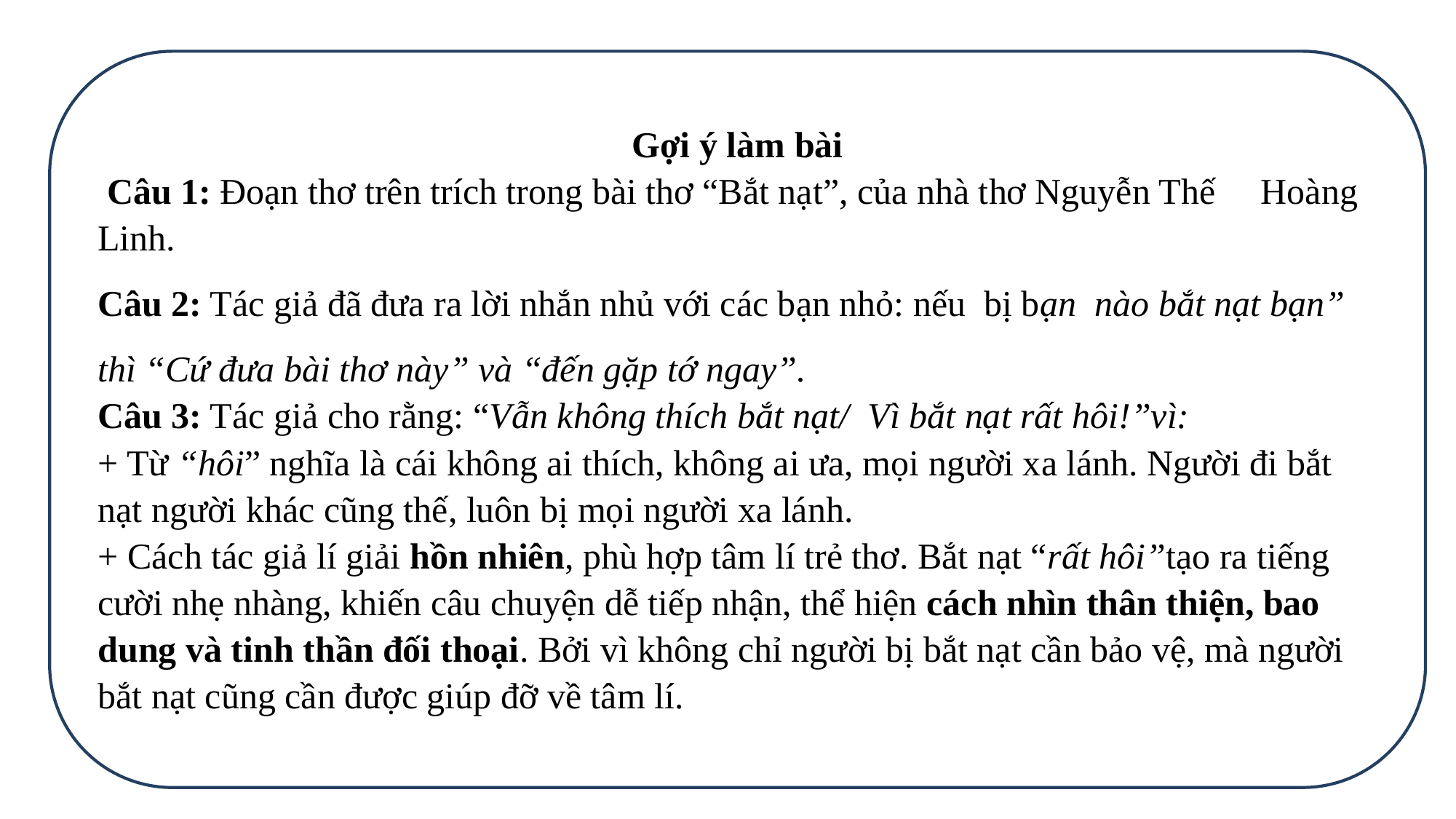

Gợi ý làm bài
 Câu 1: Đoạn thơ trên trích trong bài thơ “Bắt nạt”, của nhà thơ Nguyễn Thế     Hoàng Linh.
Câu 2: Tác giả đã đưa ra lời nhắn nhủ với các bạn nhỏ: nếu  bị bạn  nào bắt nạt bạn” thì “Cứ đưa bài thơ này” và “đến gặp tớ ngay”.
Câu 3: Tác giả cho rằng: “Vẫn không thích bắt nạt/  Vì bắt nạt rất hôi!”vì:
+ Từ “hôi” nghĩa là cái không ai thích, không ai ưa, mọi người xa lánh. Người đi bắt nạt người khác cũng thế, luôn bị mọi người xa lánh.
+ Cách tác giả lí giải hồn nhiên, phù hợp tâm lí trẻ thơ. Bắt nạt “rất hôi”tạo ra tiếng cười nhẹ nhàng, khiến câu chuyện dễ tiếp nhận, thể hiện cách nhìn thân thiện, bao dung và tinh thần đối thoại. Bởi vì không chỉ người bị bắt nạt cần bảo vệ, mà người bắt nạt cũng cần được giúp đỡ về tâm lí.